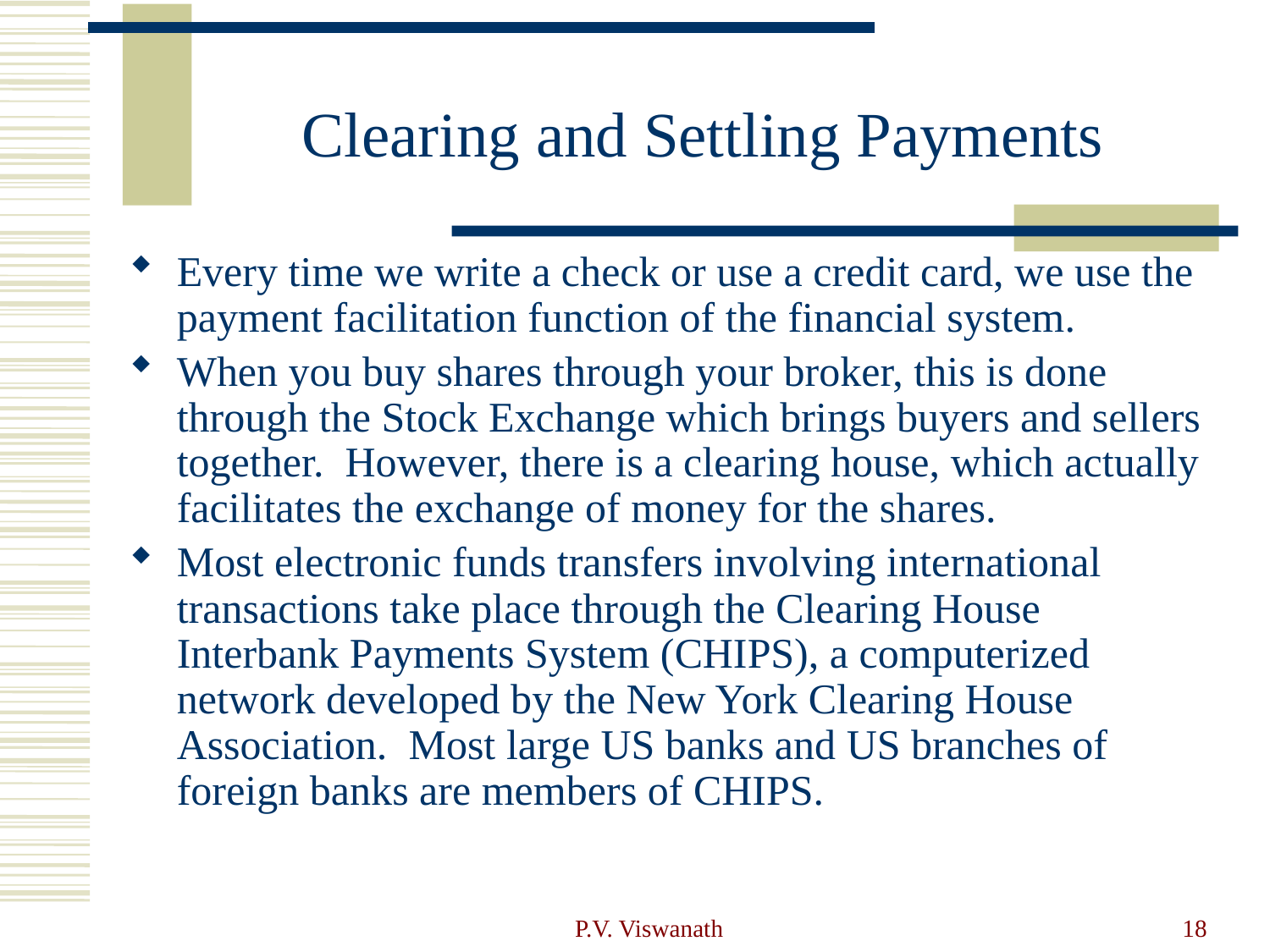

# Clearing and Settling Payments
Every time we write a check or use a credit card, we use the payment facilitation function of the financial system.
When you buy shares through your broker, this is done through the Stock Exchange which brings buyers and sellers together.  However, there is a clearing house, which actually facilitates the exchange of money for the shares.
Most electronic funds transfers involving international transactions take place through the Clearing House Interbank Payments System (CHIPS), a computerized network developed by the New York Clearing House Association.  Most large US banks and US branches of foreign banks are members of CHIPS.
P.V. Viswanath
18